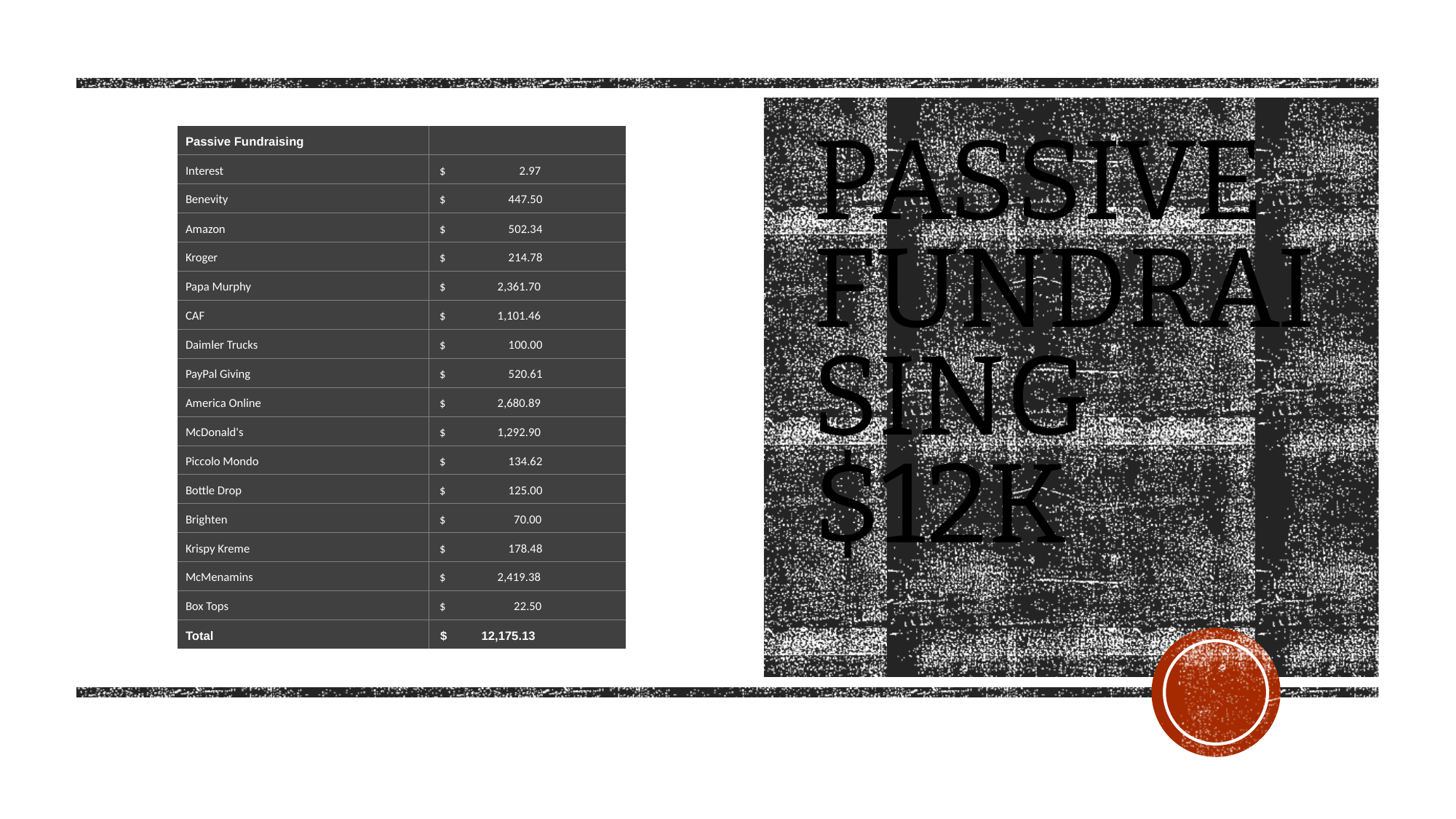

| Passive Fundraising |  |
| --- | --- |
| Interest | $                           2.97 |
| Benevity | $                       447.50 |
| Amazon | $                       502.34 |
| Kroger | $                       214.78 |
| Papa Murphy | $                   2,361.70 |
| CAF | $                   1,101.46 |
| Daimler Trucks | $                       100.00 |
| PayPal Giving | $                       520.61 |
| America Online | $                   2,680.89 |
| McDonald's | $                   1,292.90 |
| Piccolo Mondo | $                       134.62 |
| Bottle Drop | $                       125.00 |
| Brighten | $                         70.00 |
| Krispy Kreme | $                       178.48 |
| McMenamins | $                   2,419.38 |
| Box Tops | $                         22.50 |
| Total | $          12,175.13 |
# Passive fundraising $12K